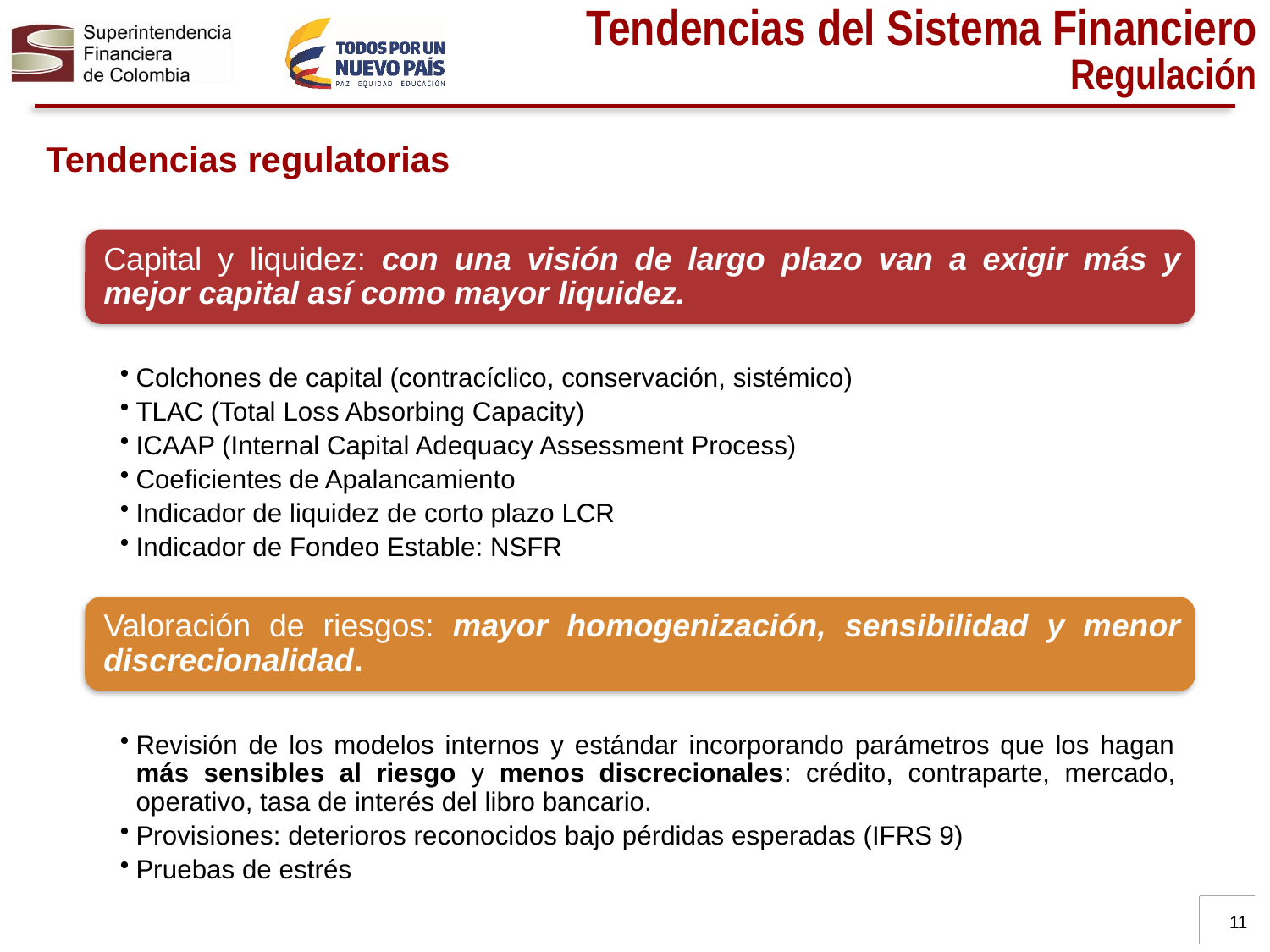

Tendencias del Sistema Financiero
Regulación
Tendencias regulatorias
Capital y liquidez: con una visión de largo plazo van a exigir más y mejor capital así como mayor liquidez.

Colchones de capital (contracíclico, conservación, sistémico)
TLAC (Total Loss Absorbing Capacity)
ICAAP (Internal Capital Adequacy Assessment Process)
Coeficientes de Apalancamiento
Indicador de liquidez de corto plazo LCR
Indicador de Fondeo Estable: NSFR

Valoración de riesgos: mayor homogenización, sensibilidad y menor discrecionalidad.

Revisión de los modelos internos y estándar incorporando parámetros que los hagan más sensibles al riesgo y menos discrecionales: crédito, contraparte, mercado, operativo, tasa de interés del libro bancario.
Provisiones: deterioros reconocidos bajo pérdidas esperadas (IFRS 9)
Pruebas de estrés
11